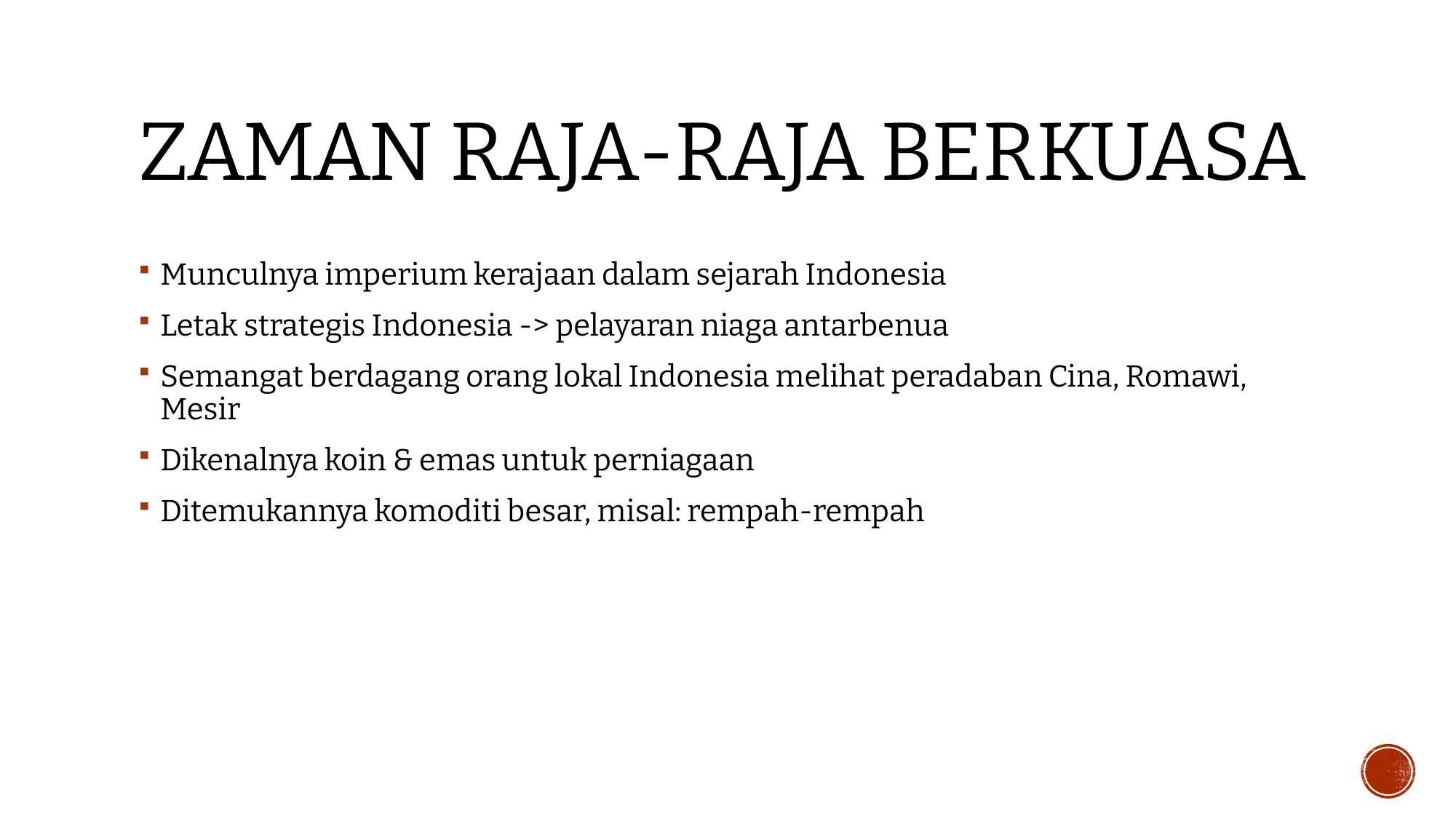

# Zaman raja-raja berkuasa
Munculnya imperium kerajaan dalam sejarah Indonesia
Letak strategis Indonesia -> pelayaran niaga antarbenua
Semangat berdagang orang lokal Indonesia melihat peradaban Cina, Romawi, Mesir
Dikenalnya koin & emas untuk perniagaan
Ditemukannya komoditi besar, misal: rempah-rempah